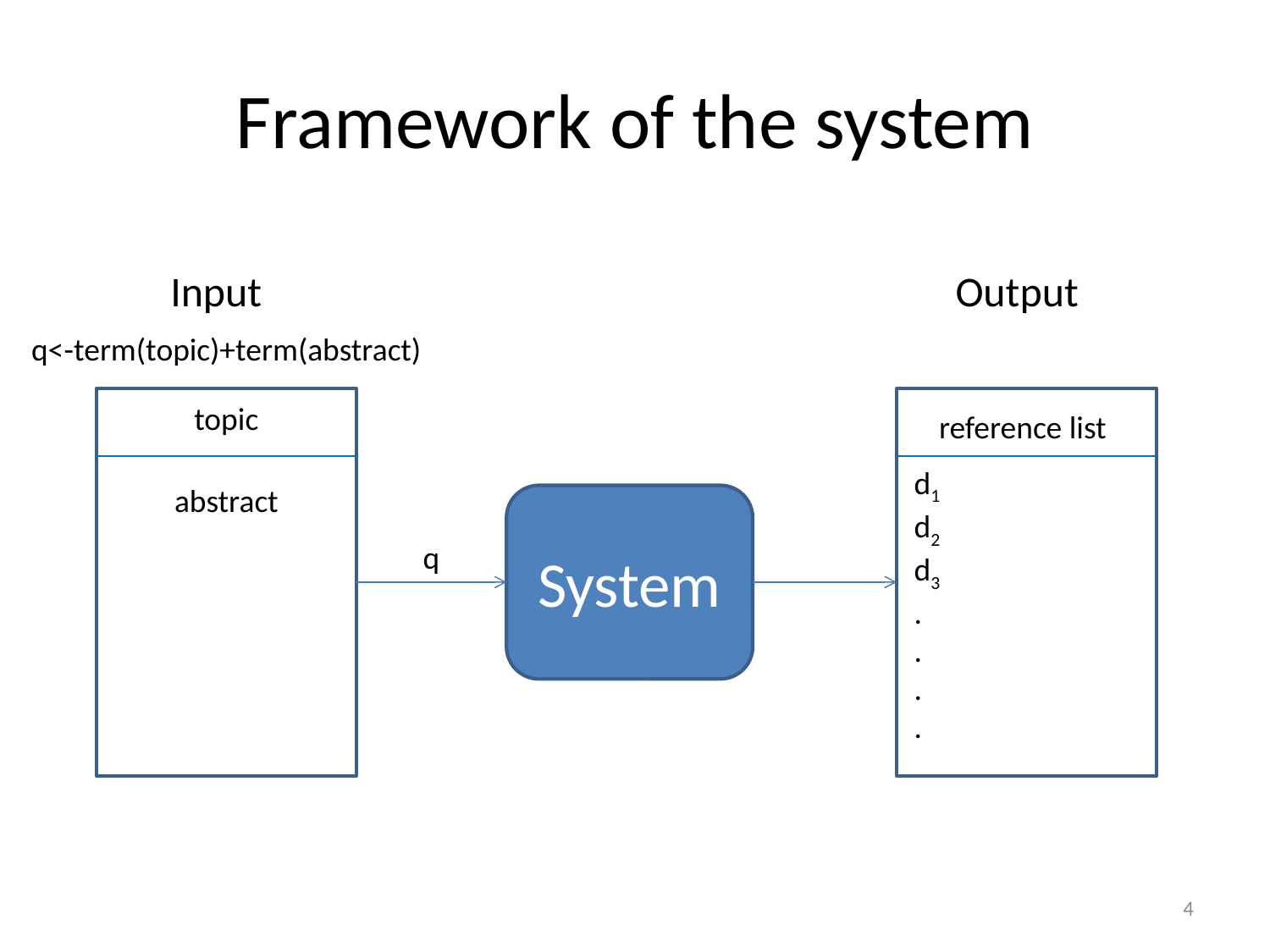

# Framework of the system
Input
Output
q<-term(topic)+term(abstract)

topic
reference list
d1
d2
d3
.
.
.
.
abstract
System
q
4